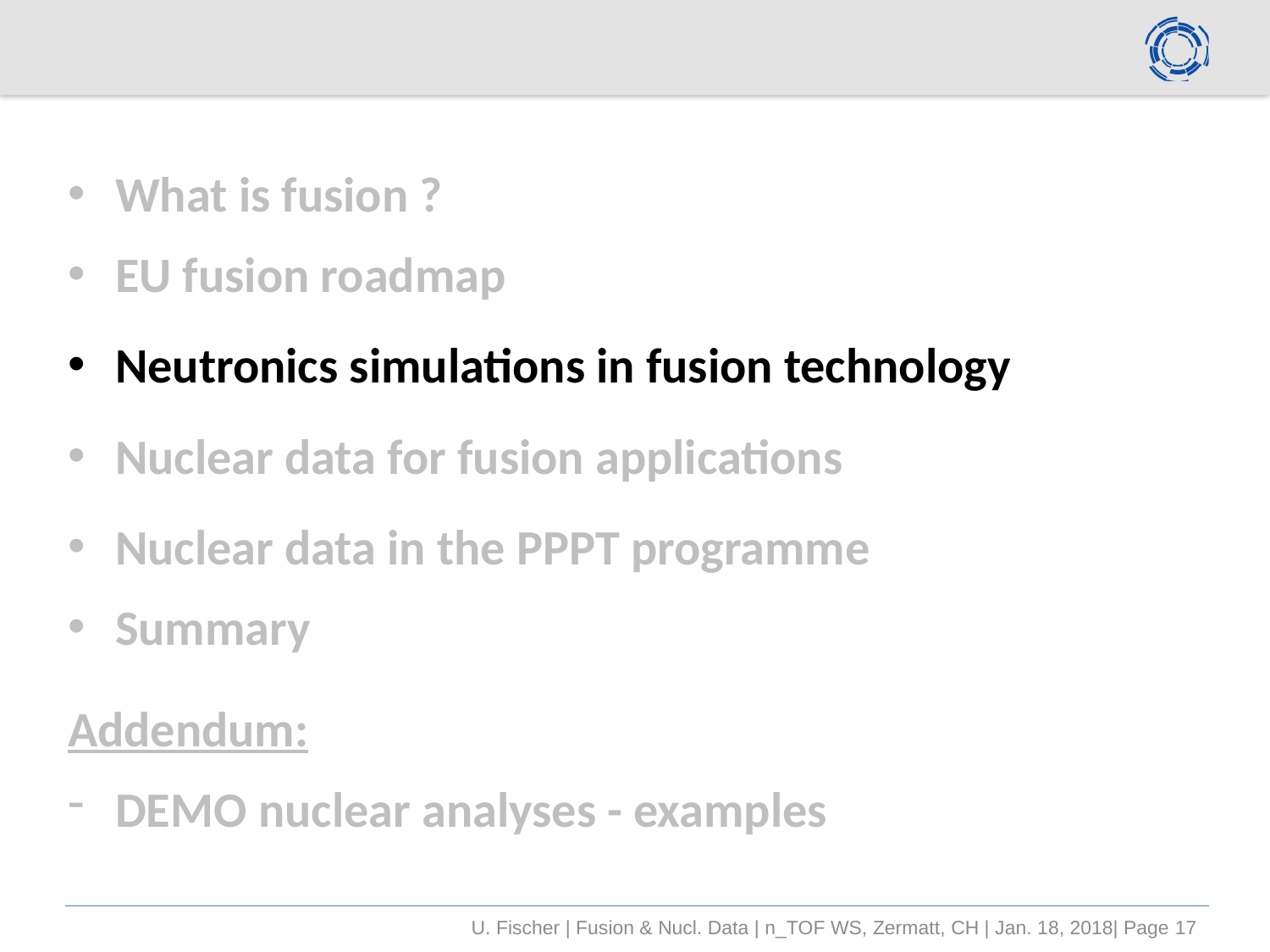

What is fusion ?
EU fusion roadmap
Neutronics simulations in fusion technology
Nuclear data for fusion applications
Nuclear data in the PPPT programme
Summary
Addendum:
DEMO nuclear analyses - examples
U. Fischer | Fusion & Nucl. Data | n_TOF WS, Zermatt, CH | Jan. 18, 2018| Page 17